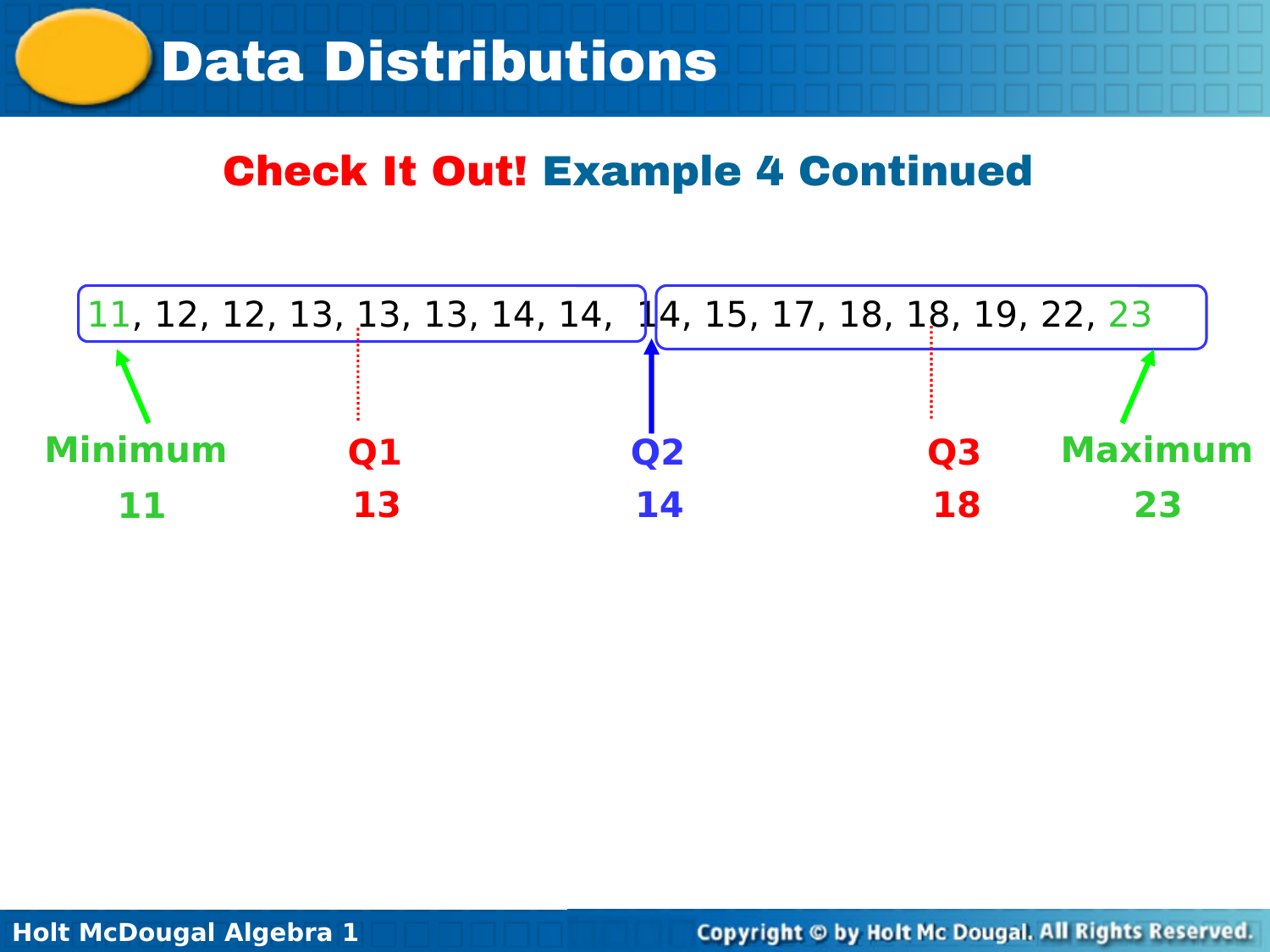

Check It Out! Example 4 Continued
11, 12, 12, 13, 13, 13, 14, 14,  14, 15, 17, 18, 18, 19, 22, 23

Q3
18

Q1
13

Q2
14

Minimum
11

Maximum
23